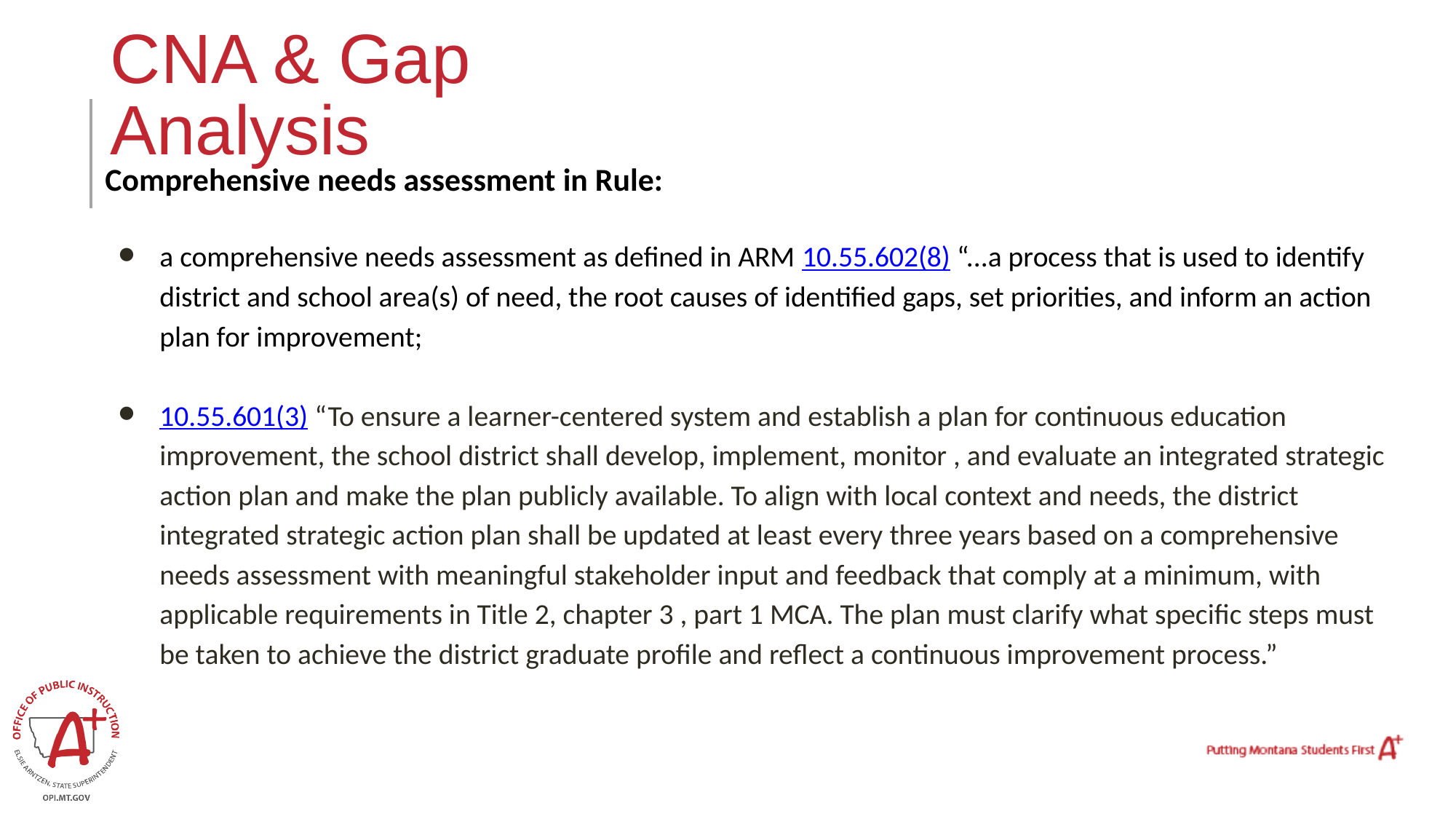

# CNA & Gap Analysis
Comprehensive needs assessment in Rule:

a comprehensive needs assessment as defined in ARM 10.55.602(8) “...a process that is used to identify district and school area(s) of need, the root causes of identified gaps, set priorities, and inform an action plan for improvement;

10.55.601(3) “To ensure a learner-centered system and establish a plan for continuous education improvement, the school district shall develop, implement, monitor , and evaluate an integrated strategic action plan and make the plan publicly available. To align with local context and needs, the district integrated strategic action plan shall be updated at least every three years based on a comprehensive needs assessment with meaningful stakeholder input and feedback that comply at a minimum, with applicable requirements in Title 2, chapter 3 , part 1 MCA. The plan must clarify what specific steps must be taken to achieve the district graduate profile and reflect a continuous improvement process.”